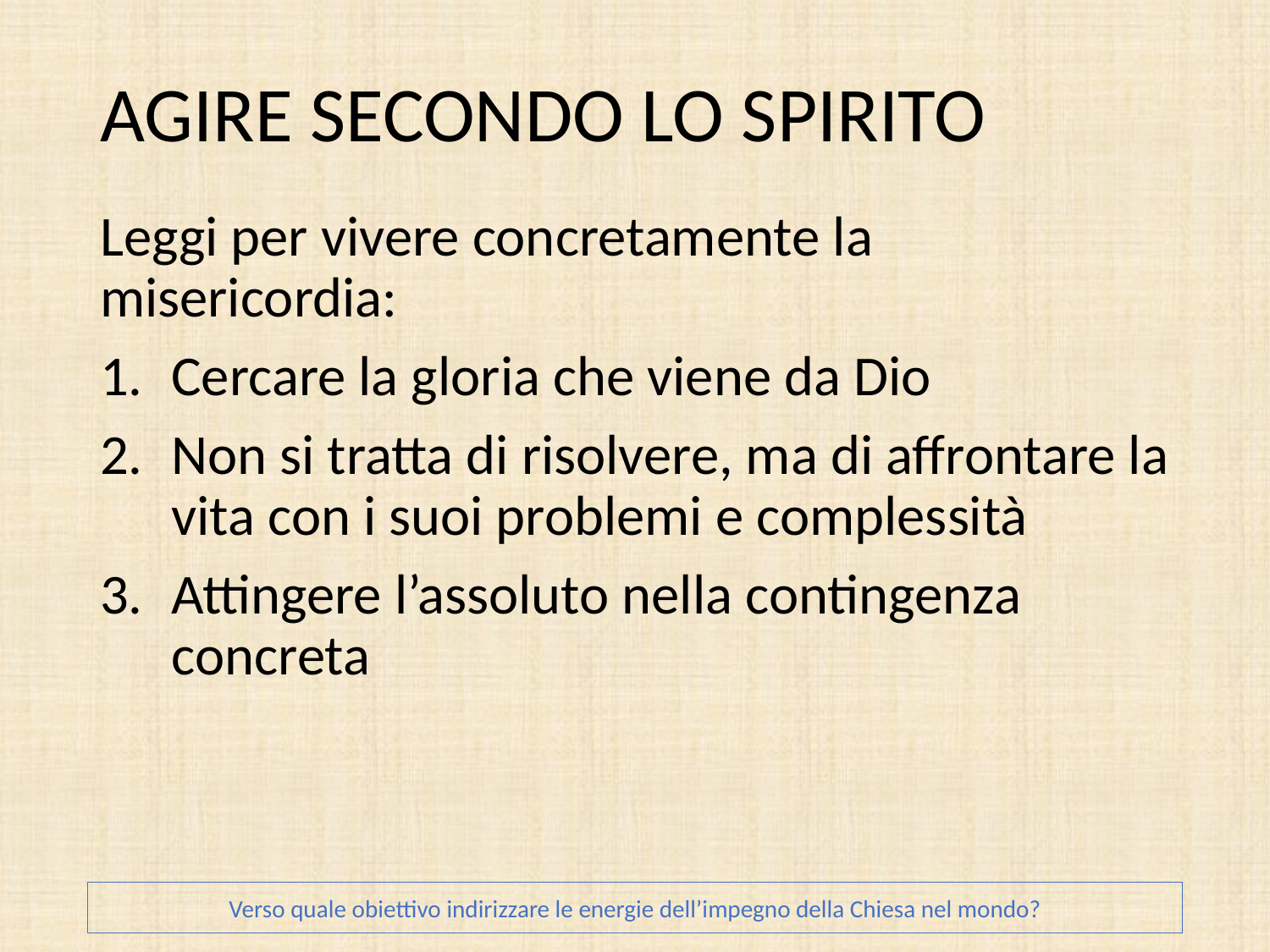

# AGIRE SECONDO LO SPIRITO
Leggi per vivere concretamente la misericordia:
Cercare la gloria che viene da Dio
Non si tratta di risolvere, ma di affrontare la vita con i suoi problemi e complessità
Attingere l’assoluto nella contingenza concreta
Verso quale obiettivo indirizzare le energie dell’impegno della Chiesa nel mondo?